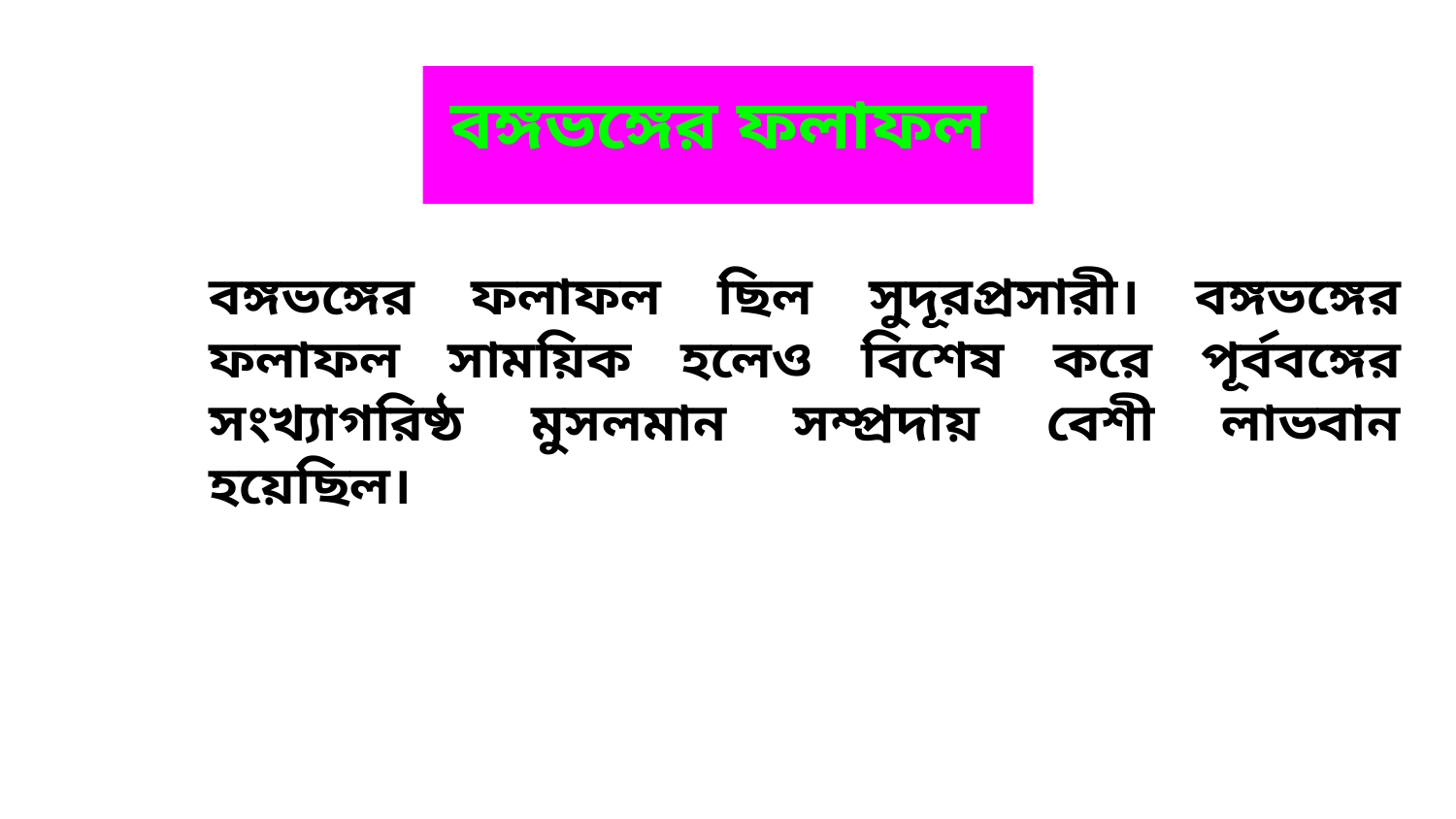

বঙ্গভঙ্গের ফলাফল
বঙ্গভঙ্গের ফলাফল ছিল সুদূরপ্রসারী। বঙ্গভঙ্গের ফলাফল সাময়িক হলেও বিশেষ করে পূর্ববঙ্গের সংখ্যাগরিষ্ঠ মুসলমান সম্প্রদায় বেশী লাভবান হয়েছিল।